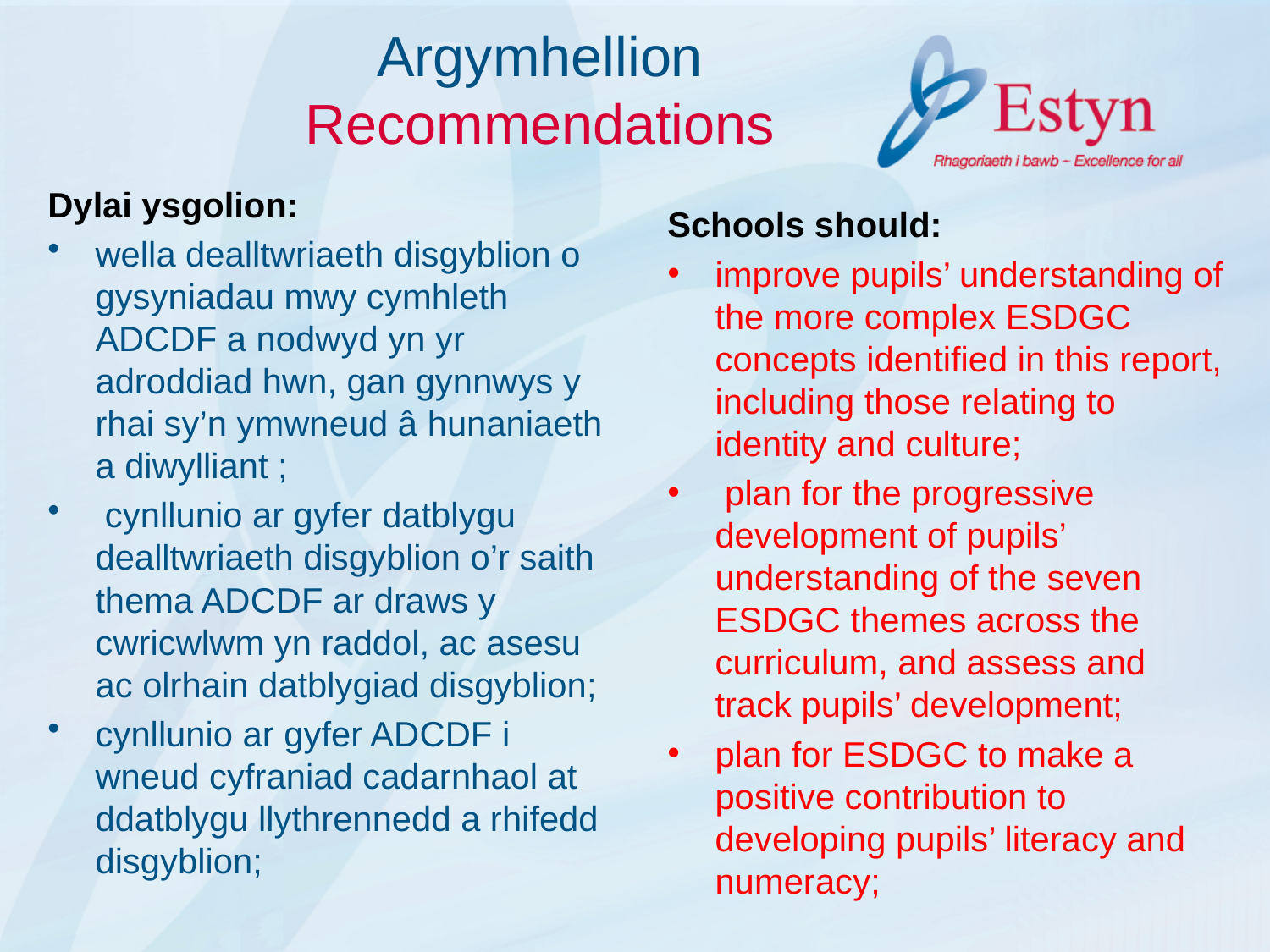

# Argymhellion Recommendations
Dylai ysgolion:
wella dealltwriaeth disgyblion o gysyniadau mwy cymhleth ADCDF a nodwyd yn yr adroddiad hwn, gan gynnwys y rhai sy’n ymwneud â hunaniaeth a diwylliant ;
 cynllunio ar gyfer datblygu dealltwriaeth disgyblion o’r saith thema ADCDF ar draws y cwricwlwm yn raddol, ac asesu ac olrhain datblygiad disgyblion;
cynllunio ar gyfer ADCDF i wneud cyfraniad cadarnhaol at ddatblygu llythrennedd a rhifedd disgyblion;

Schools should:
improve pupils’ understanding of the more complex ESDGC concepts identified in this report, including those relating to identity and culture;
 plan for the progressive development of pupils’ understanding of the seven ESDGC themes across the curriculum, and assess and track pupils’ development;
plan for ESDGC to make a positive contribution to developing pupils’ literacy and numeracy;